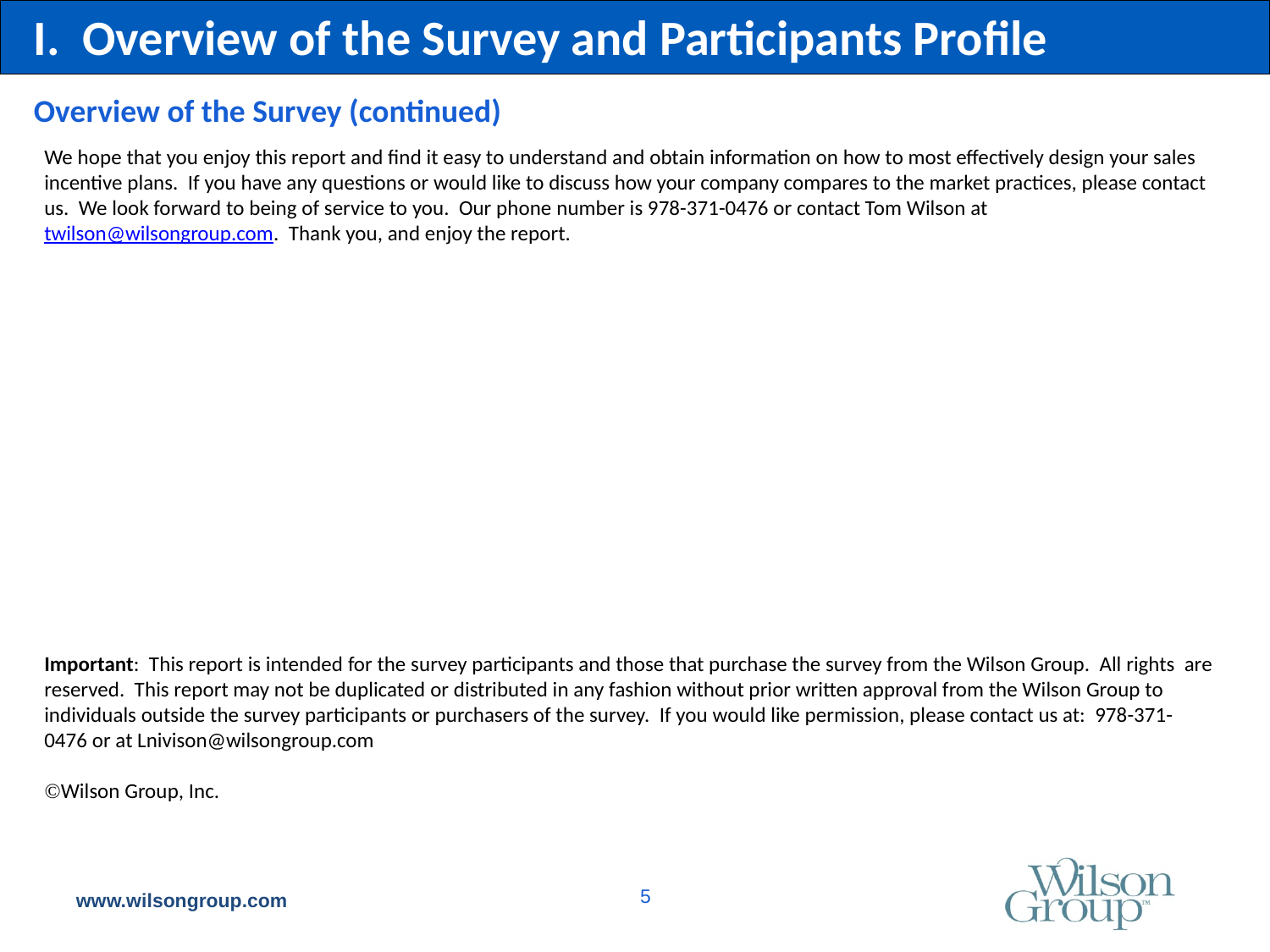

I.  Overview of the Survey and Participants Profile
Overview of the Survey (continued)
We hope that you enjoy this report and find it easy to understand and obtain information on how to most effectively design your sales incentive plans.  If you have any questions or would like to discuss how your company compares to the market practices, please contact us.  We look forward to being of service to you.  Our phone number is 978-371-0476 or contact Tom Wilson at twilson@wilsongroup.com.  Thank you, and enjoy the report.

Important:  This report is intended for the survey participants and those that purchase the survey from the Wilson Group.  All rights  are reserved.  This report may not be duplicated or distributed in any fashion without prior written approval from the Wilson Group to individuals outside the survey participants or purchasers of the survey.  If you would like permission, please contact us at:  978-371-0476 or at Lnivison@wilsongroup.com

©Wilson Group, Inc.